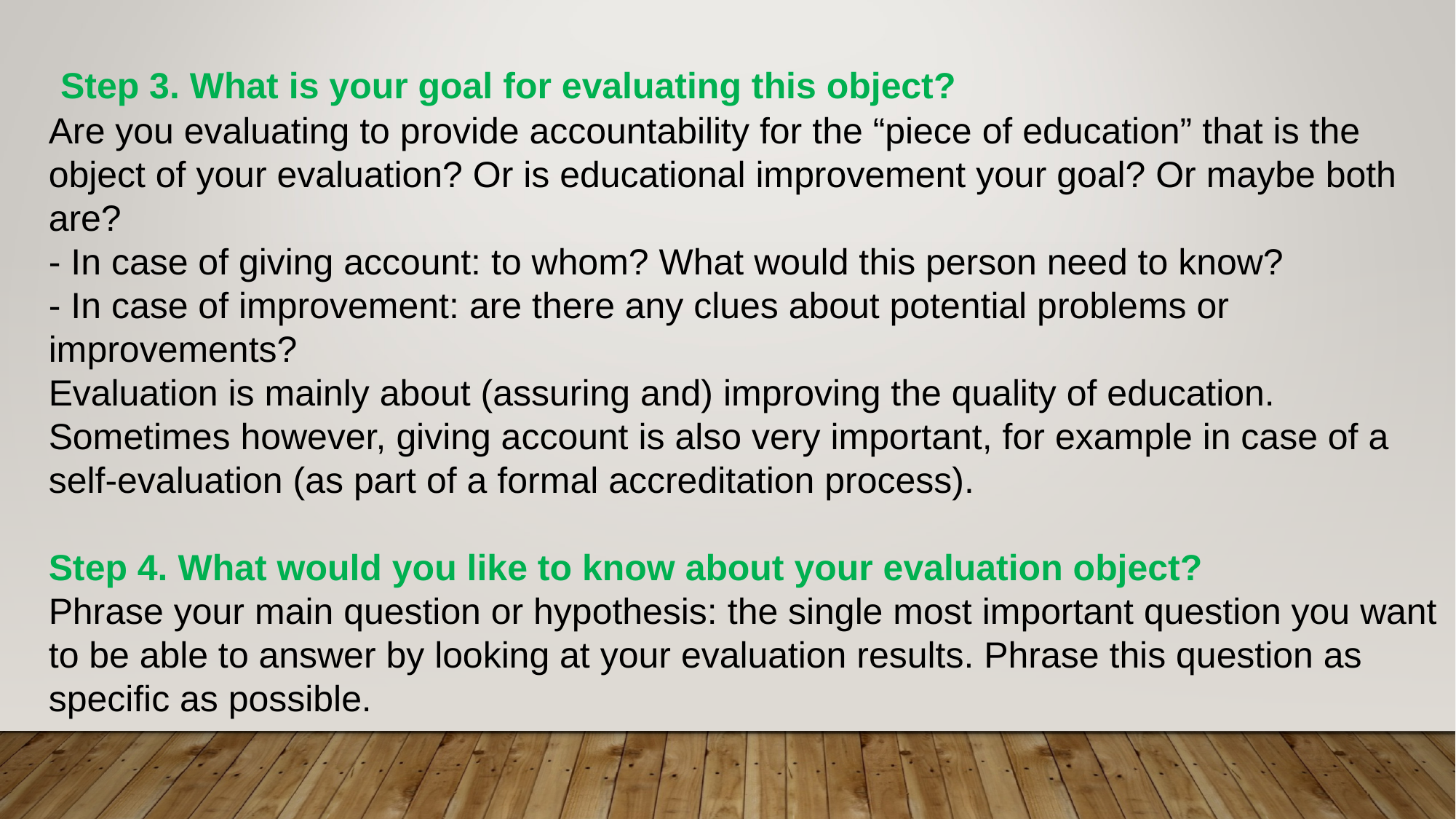

Step 3. What is your goal for evaluating this object?
Are you evaluating to provide accountability for the “piece of education” that is the object of your evaluation? Or is educational improvement your goal? Or maybe both are?
- In case of giving account: to whom? What would this person need to know?
- In case of improvement: are there any clues about potential problems or improvements?
Evaluation is mainly about (assuring and) improving the quality of education. Sometimes however, giving account is also very important, for example in case of a self-evaluation (as part of a formal accreditation process).

Step 4. What would you like to know about your evaluation object?
Phrase your main question or hypothesis: the single most important question you want to be able to answer by looking at your evaluation results. Phrase this question as specific as possible.